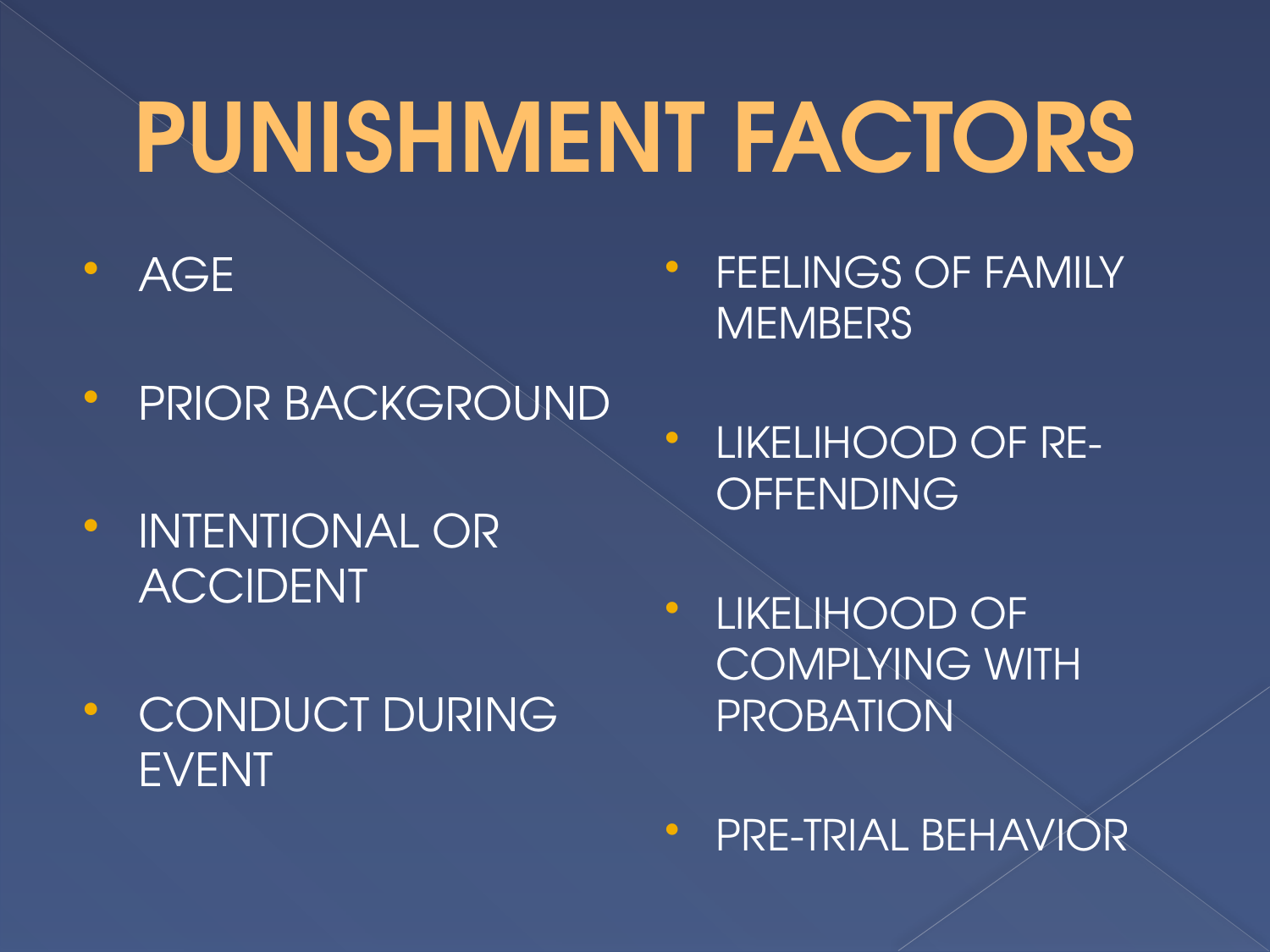

# PUNISHMENT FACTORS
AGE

PRIOR BACKGROUND

INTENTIONAL OR ACCIDENT

CONDUCT DURING EVENT
FEELINGS OF FAMILY MEMBERS

LIKELIHOOD OF RE-OFFENDING

LIKELIHOOD OF COMPLYING WITH PROBATION

PRE-TRIAL BEHAVIOR